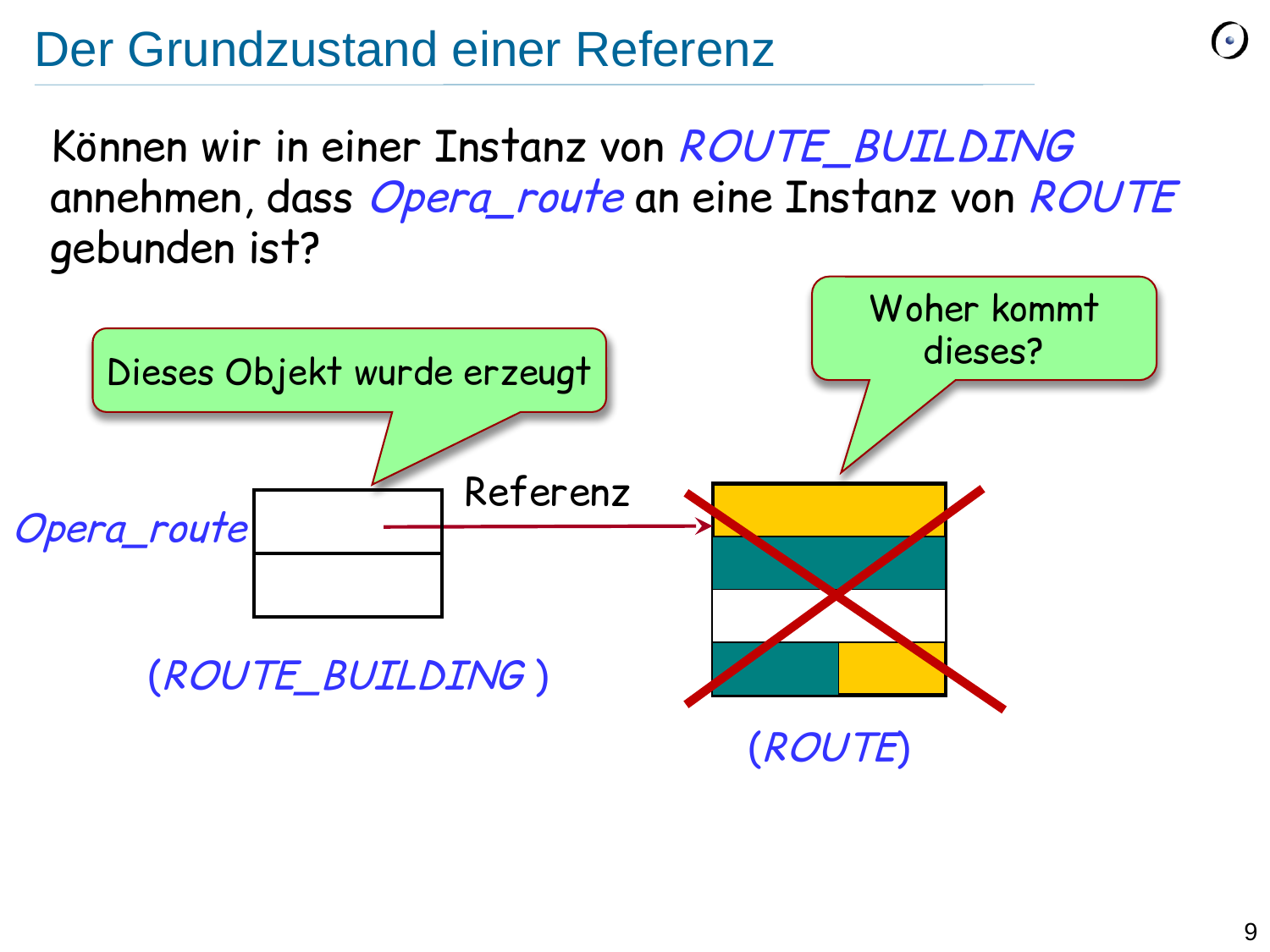

# Der Grundzustand einer Referenz
Können wir in einer Instanz von ROUTE_BUILDING annehmen, dass Opera_route an eine Instanz von ROUTE gebunden ist?
Woher kommt dieses?
Dieses Objekt wurde erzeugt
Referenz

Opera_route

(ROUTE_BUILDING )
(ROUTE)